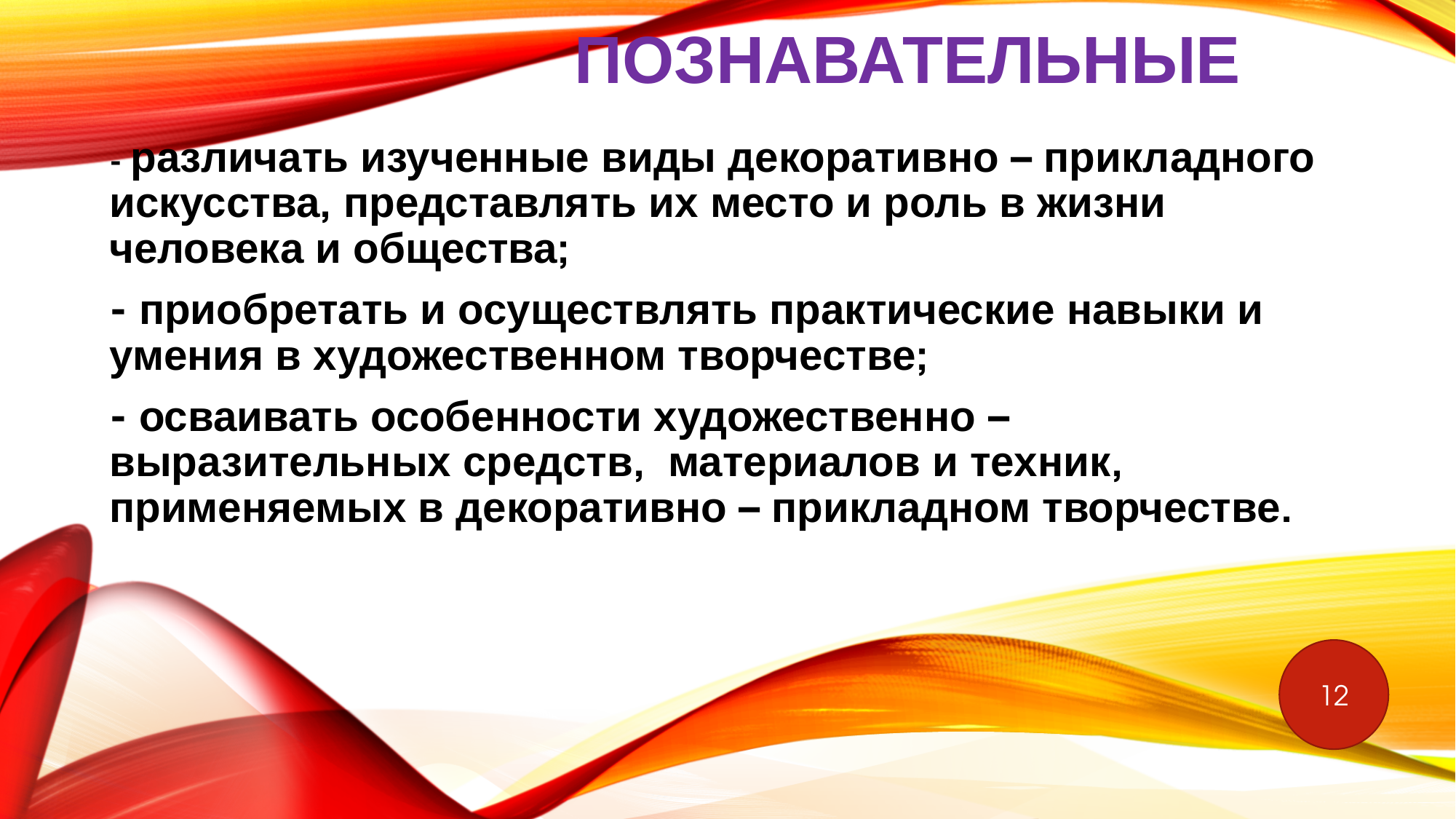

# познавательные
- различать изученные виды декоративно – прикладного искусства, представлять их место и роль в жизни человека и общества;
- приобретать и осуществлять практические навыки и умения в художественном творчестве;
- осваивать особенности художественно – выразительных средств,  материалов и техник, применяемых в декоративно – прикладном творчестве.

12